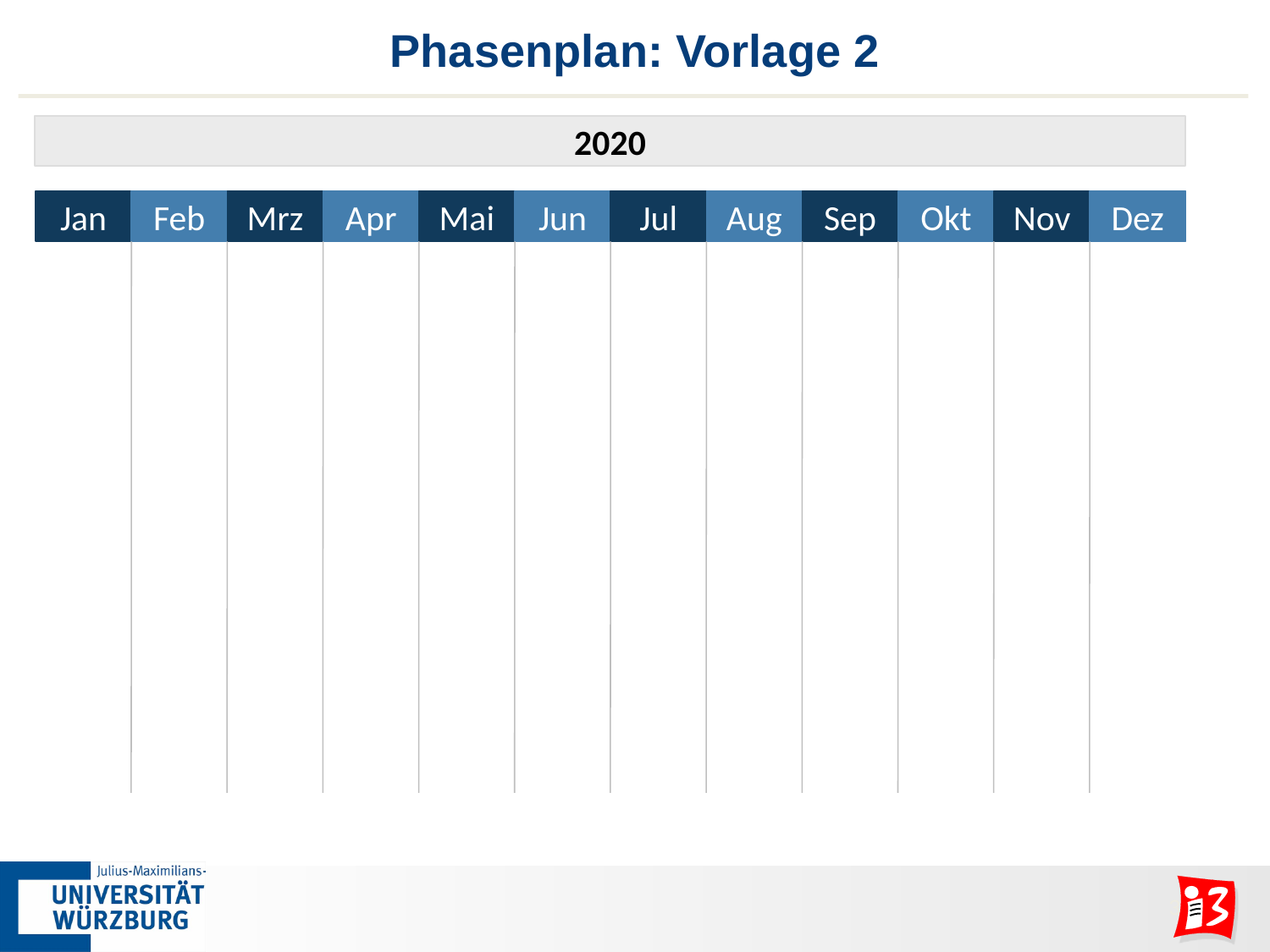

# Phasenplan: Vorlage 2
2020
Jan
Feb
Mrz
Apr
Mai
Jun
Jul
Aug
Sep
Okt
Nov
Dez